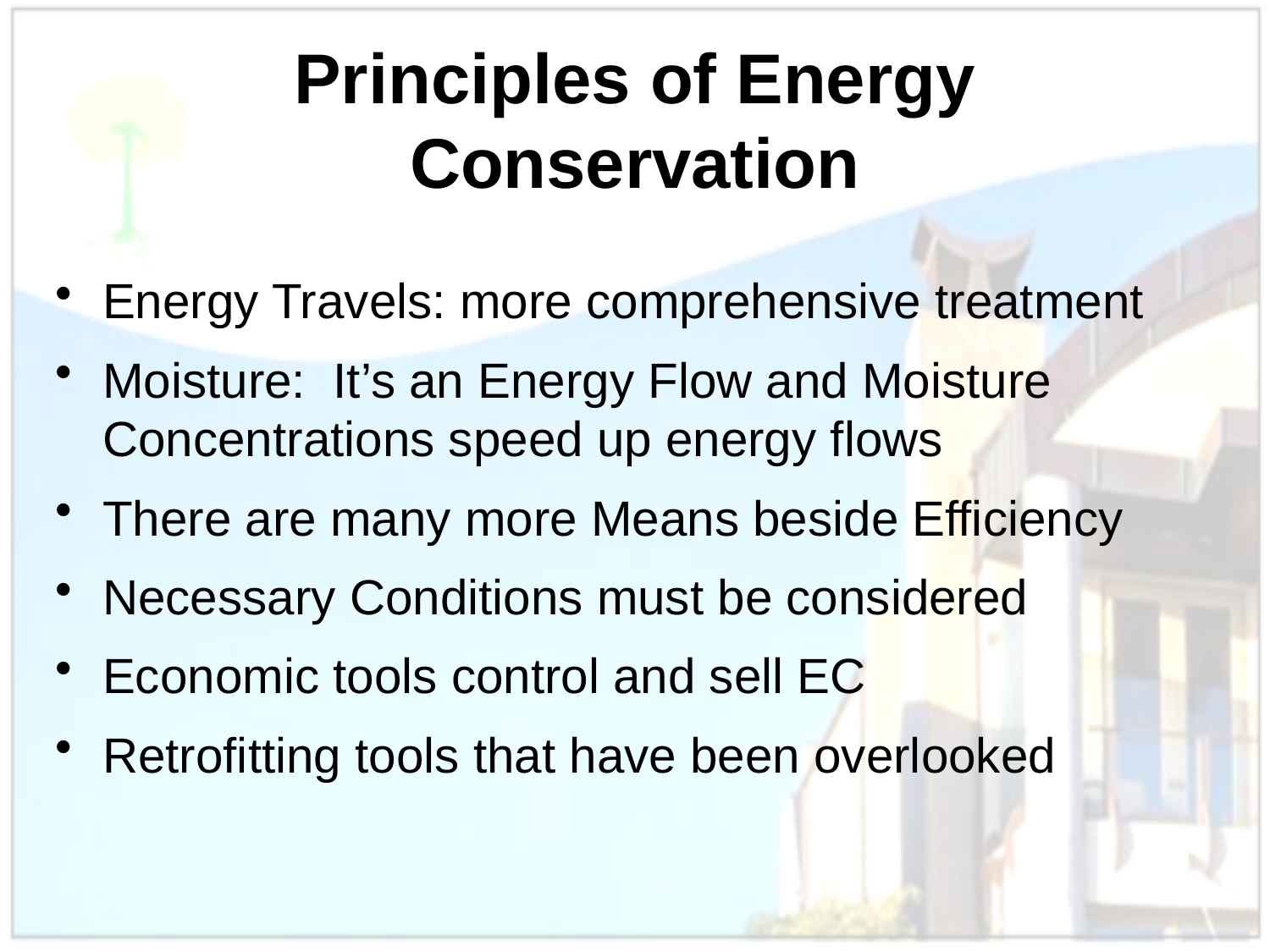

# Principles of Energy Conservation

Energy Travels: more comprehensive treatment
Moisture:  It’s an Energy Flow and Moisture Concentrations speed up energy flows
There are many more Means beside Efficiency
Necessary Conditions must be considered
Economic tools control and sell EC
Retrofitting tools that have been overlooked